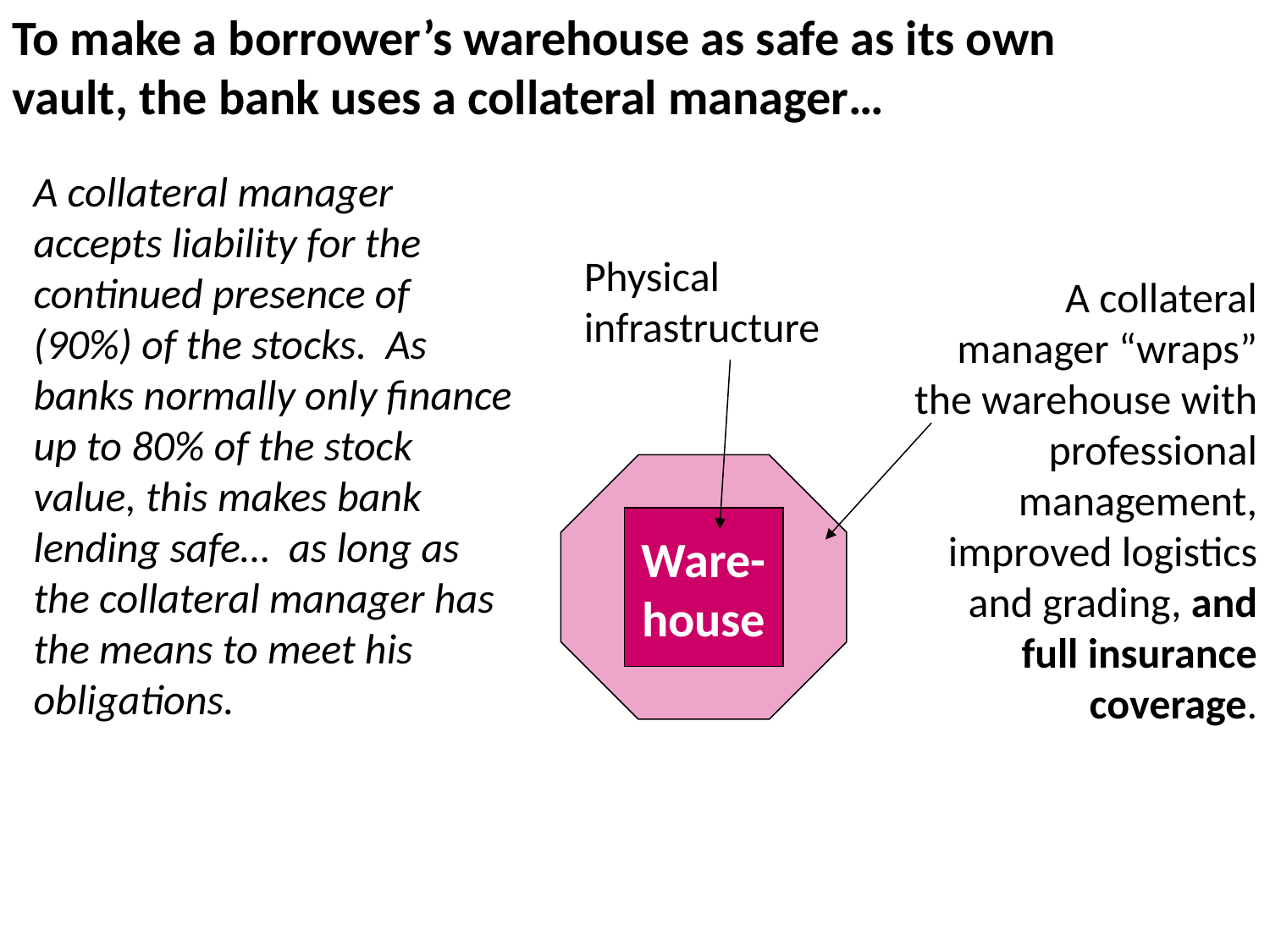

To make a borrower’s warehouse as safe as its own vault, the bank uses a collateral manager…
A collateral manager accepts liability for the continued presence of (90%) of the stocks.  As banks normally only finance up to 80% of the stock value, this makes bank lending safe…  as long as the collateral manager has the means to meet his obligations.
Physical infrastructure
A collateral manager “wraps” the warehouse with professional management, improved logistics and grading, and full insurance coverage.

Ware-
house